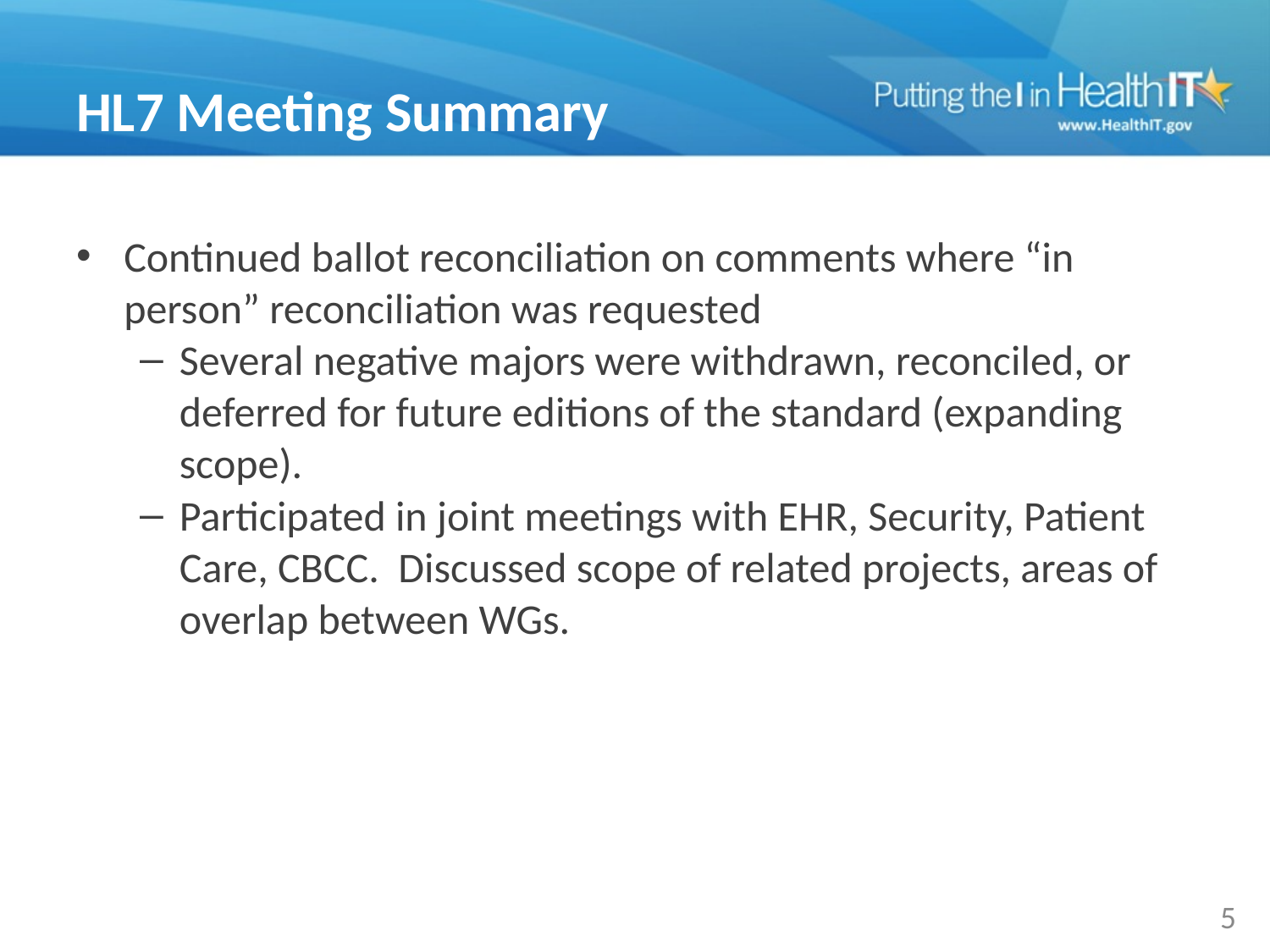

# HL7 Meeting Summary
Continued ballot reconciliation on comments where “in person” reconciliation was requested
Several negative majors were withdrawn, reconciled, or deferred for future editions of the standard (expanding scope).
Participated in joint meetings with EHR, Security, Patient Care, CBCC.  Discussed scope of related projects, areas of overlap between WGs.

5